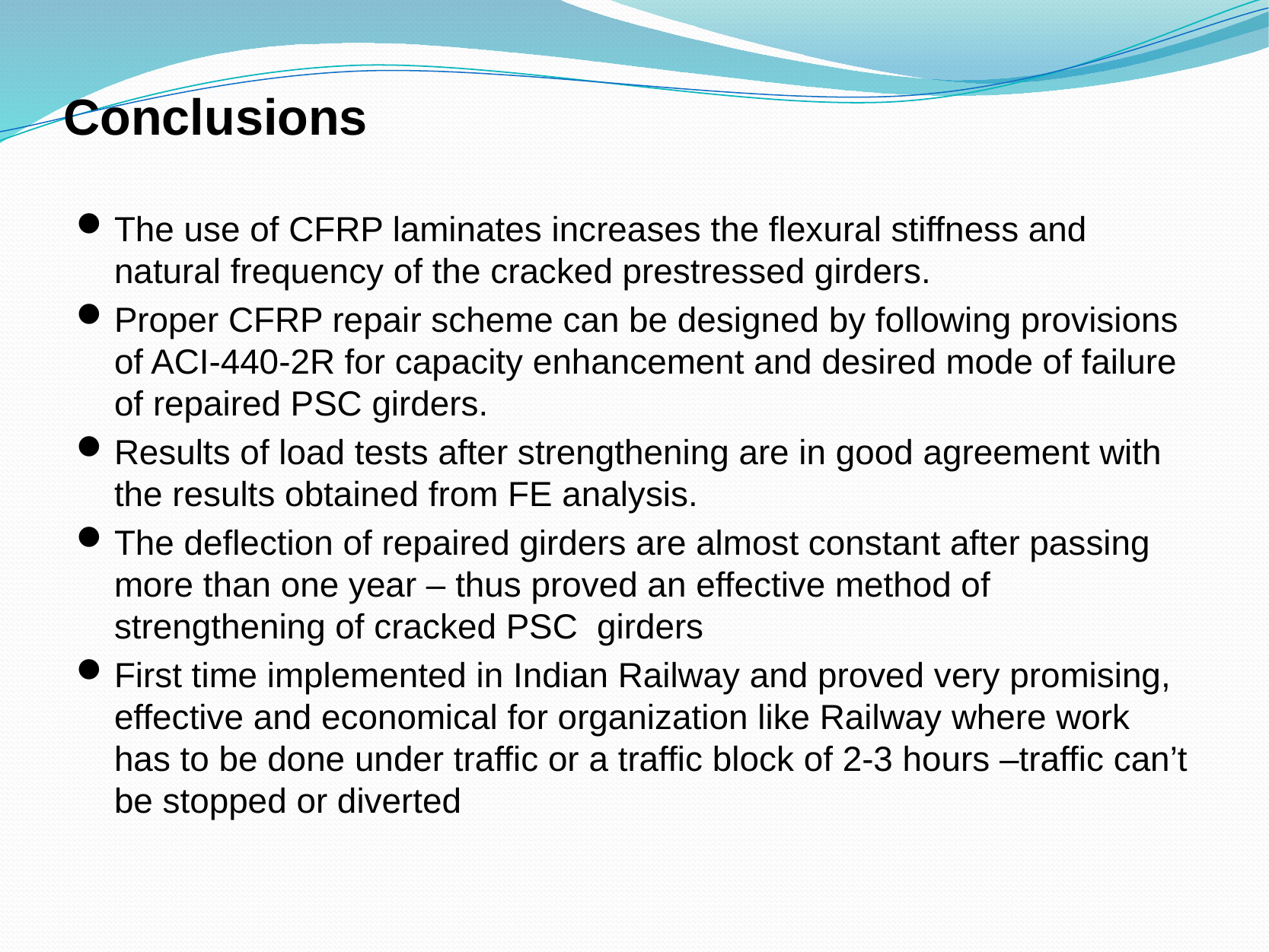

# Conclusions

The use of CFRP laminates increases the flexural stiffness and natural frequency of the cracked prestressed girders.
Proper CFRP repair scheme can be designed by following provisions of ACI-440-2R for capacity enhancement and desired mode of failure of repaired PSC girders.
Results of load tests after strengthening are in good agreement with the results obtained from FE analysis.
The deflection of repaired girders are almost constant after passing  more than one year – thus proved an effective method of strengthening of cracked PSC  girders
First time implemented in Indian Railway and proved very promising, effective and economical for organization like Railway where work has to be done under traffic or a traffic block of 2-3 hours –traffic can’t be stopped or diverted